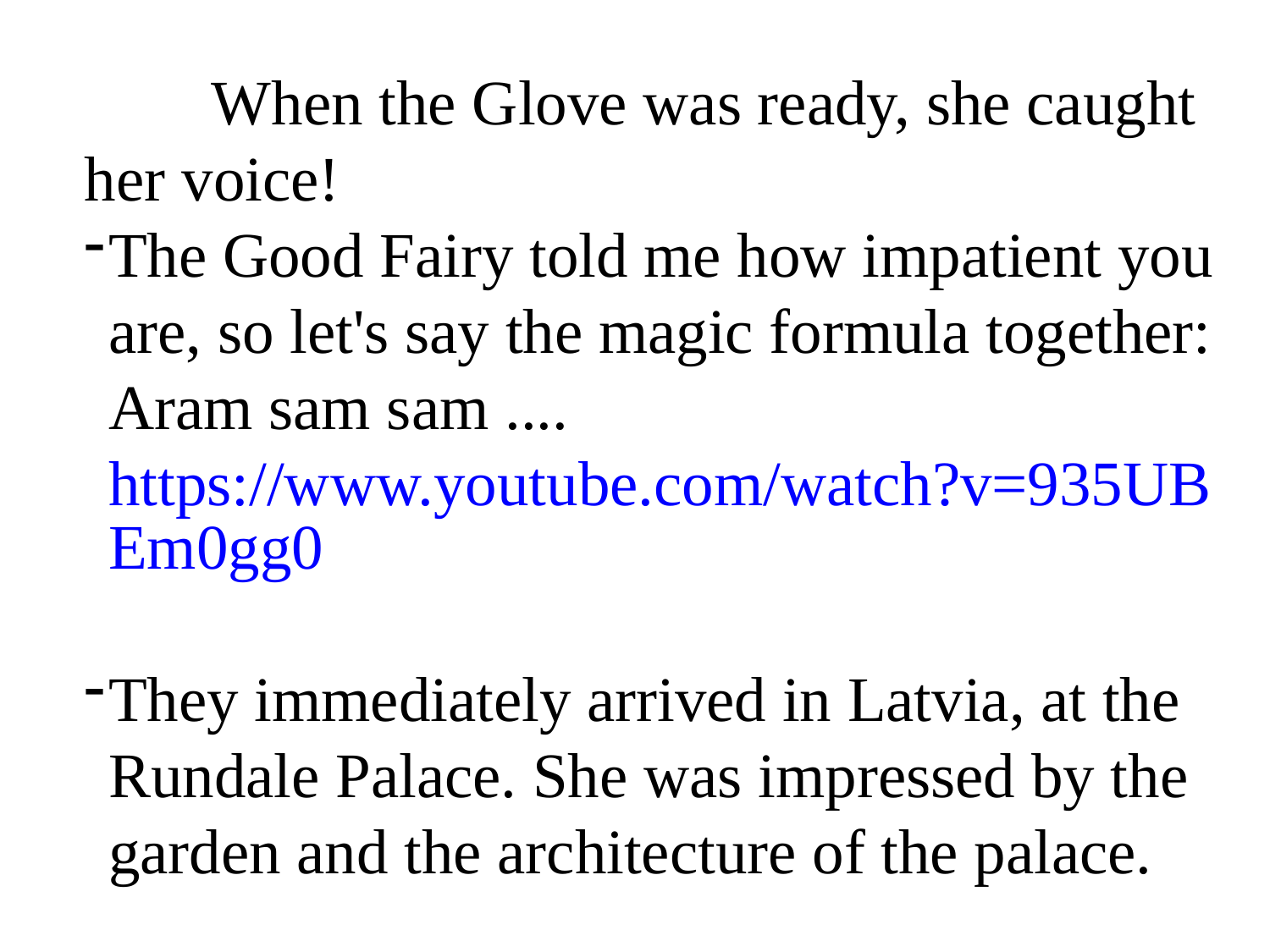

When the Glove was ready, she caught her voice!
The Good Fairy told me how impatient you are, so let's say the magic formula together: Aram sam sam .... https://www.youtube.com/watch?v=935UBEm0gg0
They immediately arrived in Latvia, at the Rundale Palace. She was impressed by the garden and the architecture of the palace.